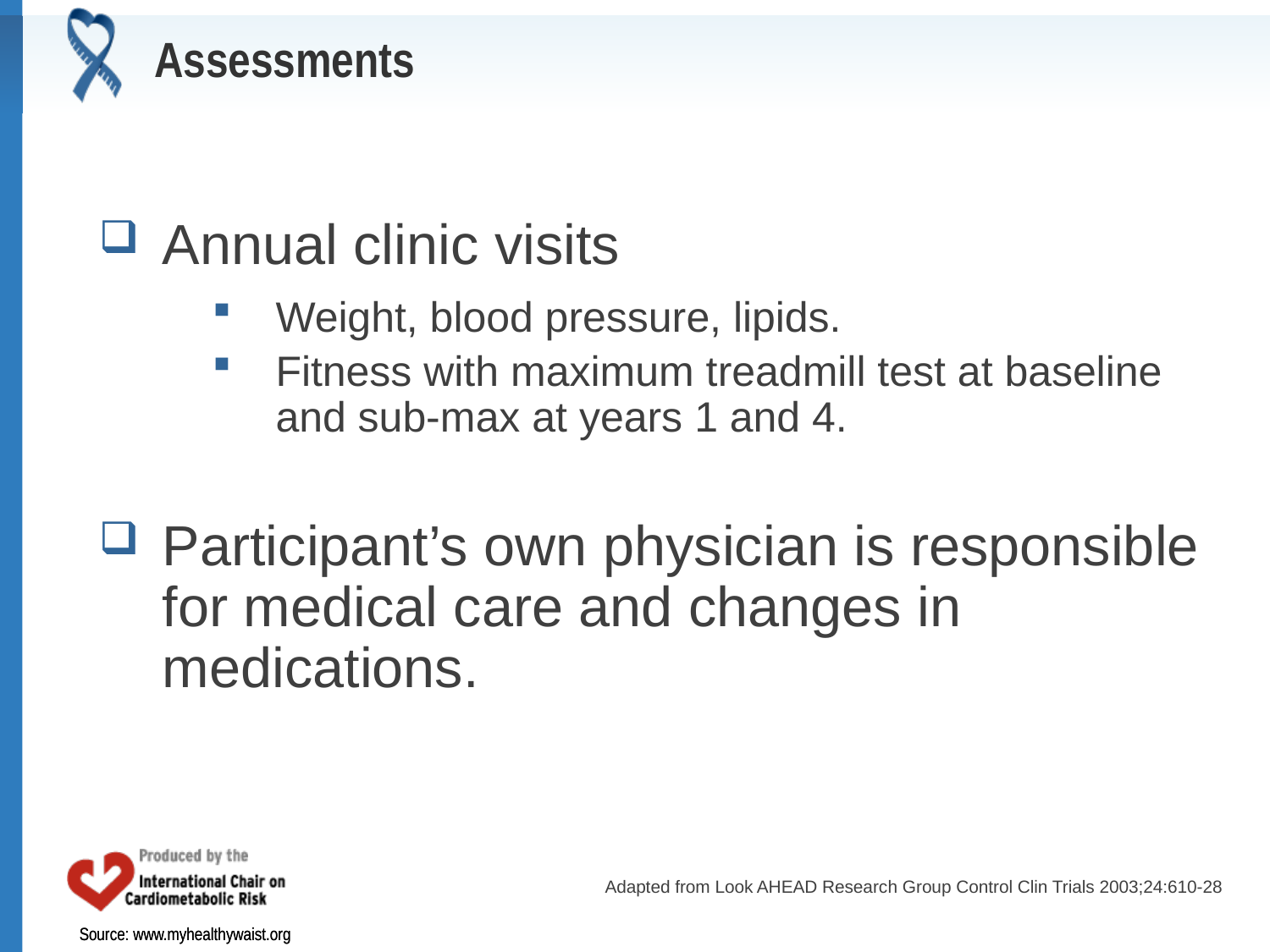

# Assessments
Annual clinic visits
Weight, blood pressure, lipids.
Fitness with maximum treadmill test at baseline and sub-max at years 1 and 4.

Participant’s own physician is responsible for medical care and changes in medications.
Adapted from Look AHEAD Research Group Control Clin Trials 2003;24:610-28